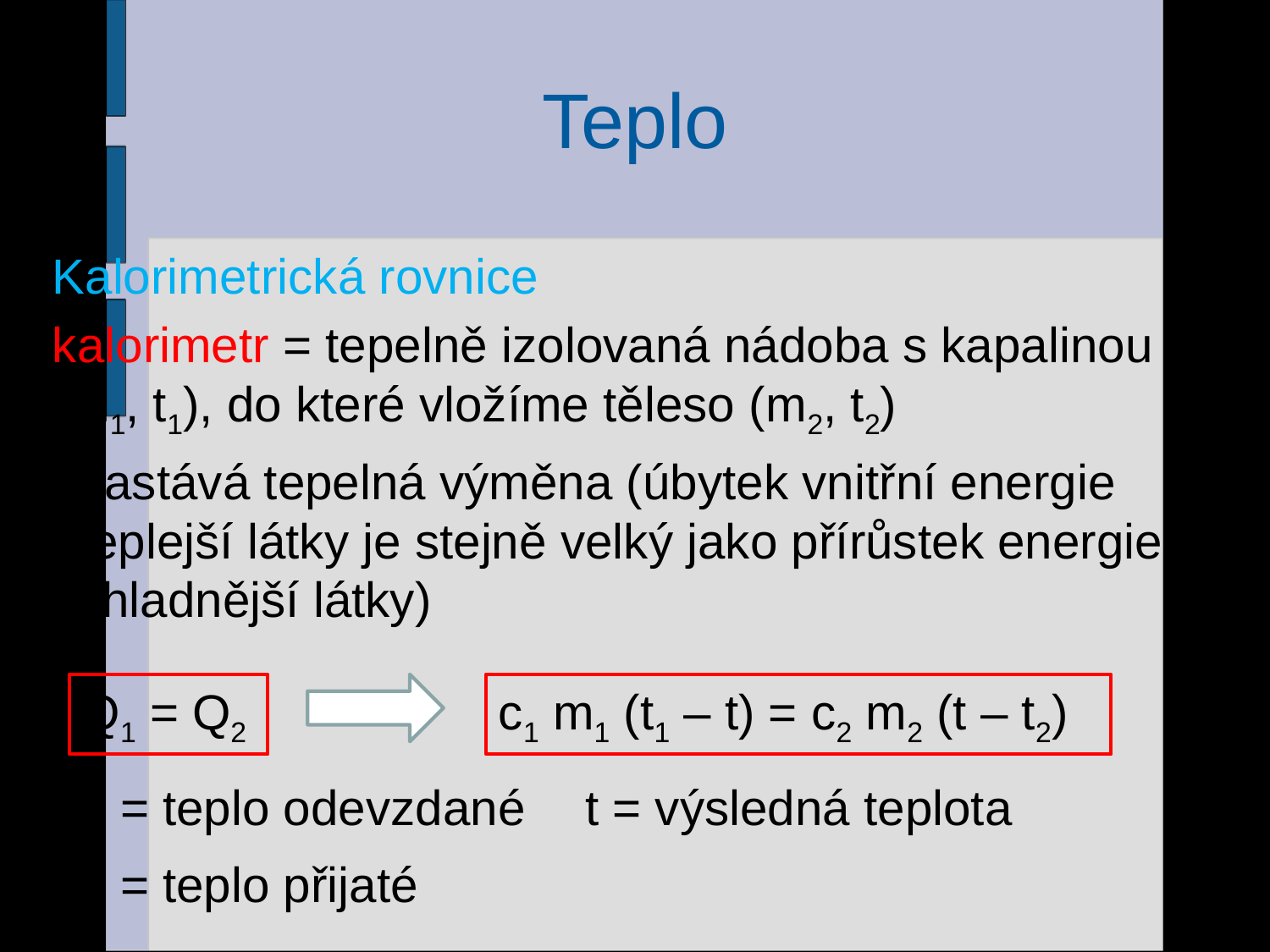

# Teplo
Kalorimetrická rovnice
kalorimetr = tepelně izolovaná nádoba s kapalinou (m1, t1), do které vložíme těleso (m2, t2)
nastává tepelná výměna (úbytek vnitřní energie teplejší látky je stejně velký jako přírůstek energie chladnější látky)

Q1 = teplo odevzdané	t = výsledná teplota
Q2 = teplo přijaté

Q1 = Q2

c1 m1 (t1 – t) = c2 m2 (t – t2)
23